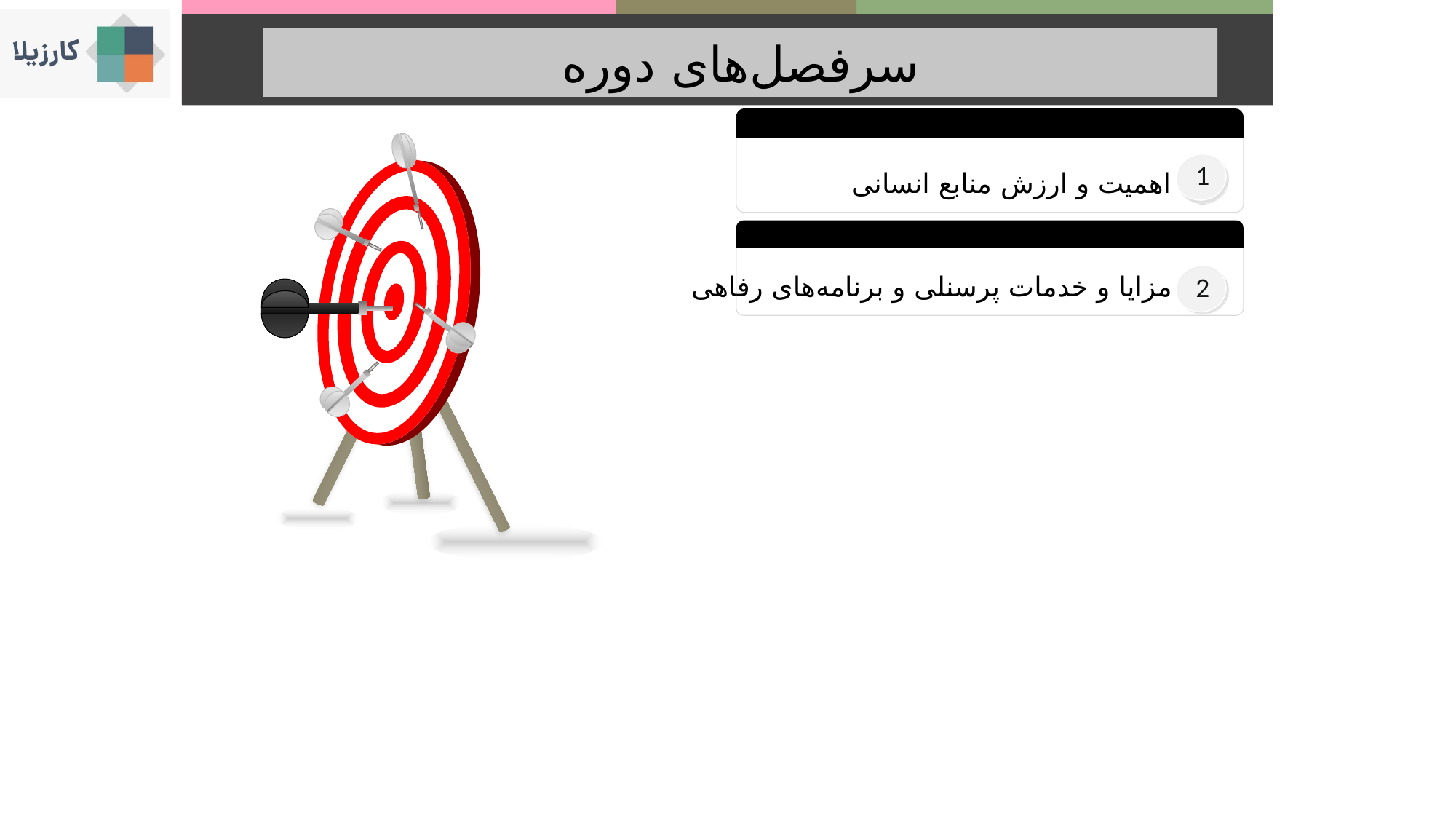

سرفصل‌های دوره

1

اهمیت و ارزش منابع انسانی

مزایا و خدمات پرسنلی و برنامه‌های رفاهی

2